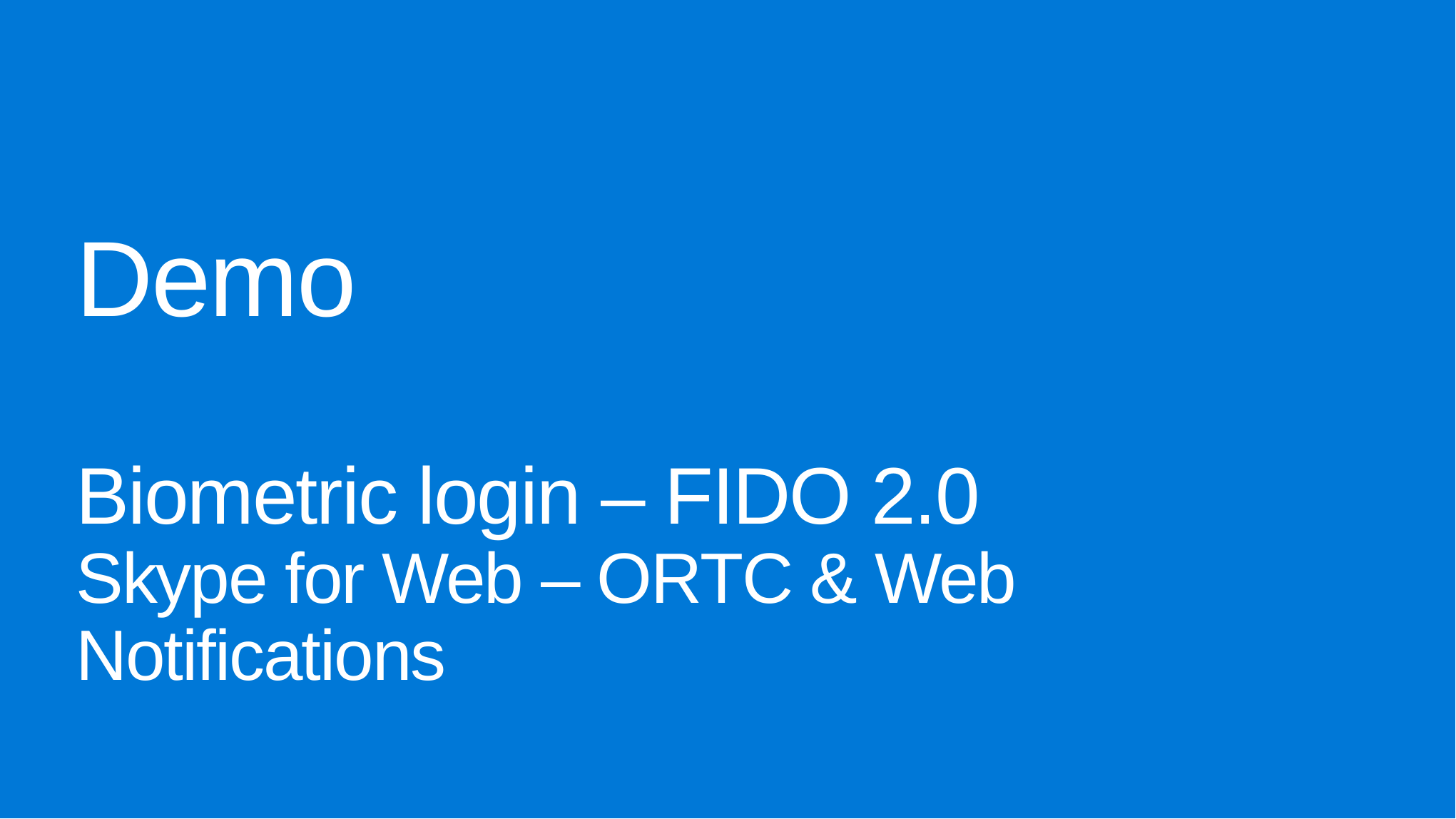

Demo
Biometric login – FIDO 2.0
Skype for Web – ORTC & Web Notifications